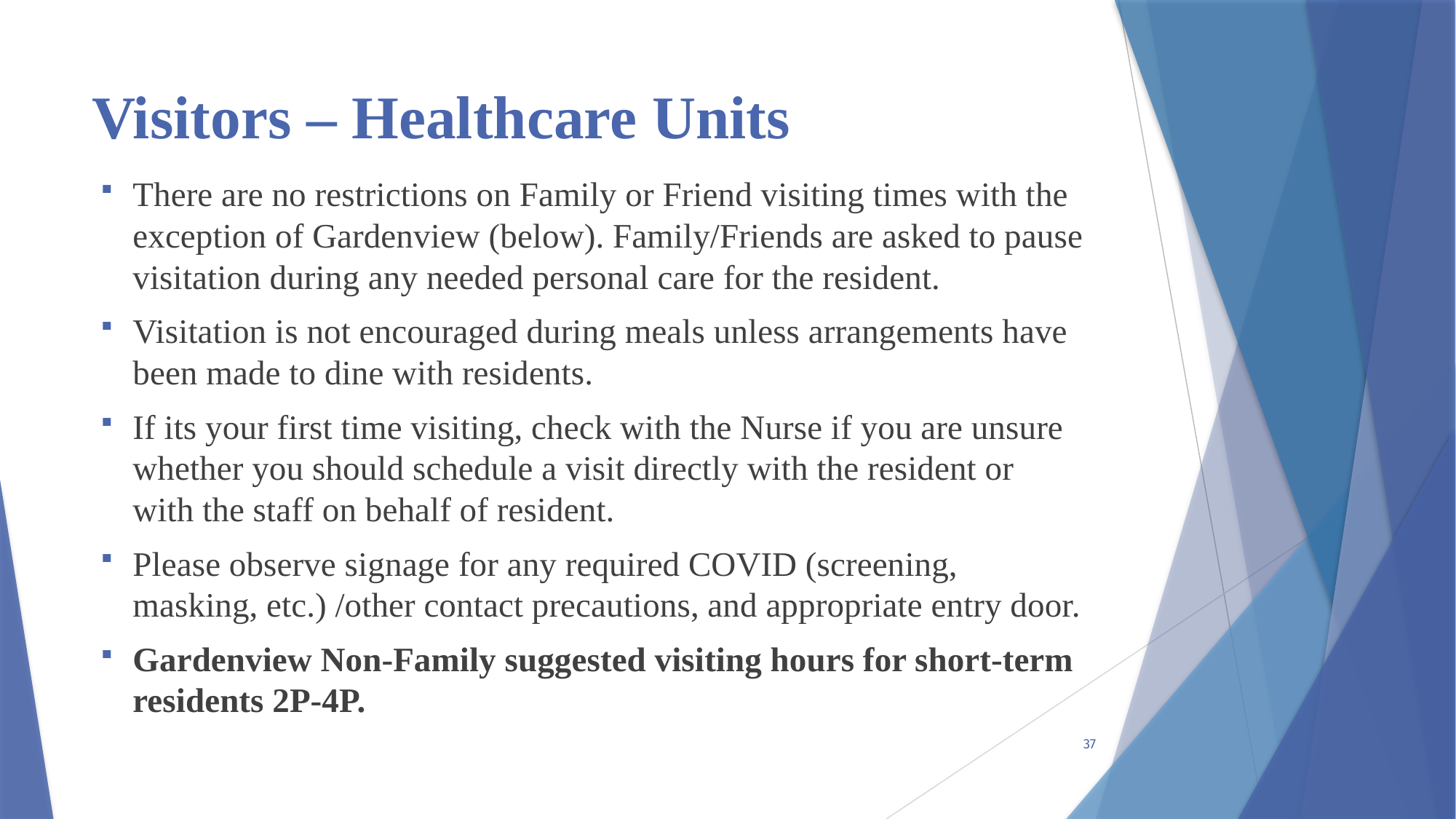

# Visitors – Healthcare Units
There are no restrictions on Family or Friend visiting times with the exception of Gardenview (below). Family/Friends are asked to pause visitation during any needed personal care for the resident.
Visitation is not encouraged during meals unless arrangements have been made to dine with residents.
If its your first time visiting, check with the Nurse if you are unsure whether you should schedule a visit directly with the resident or with the staff on behalf of resident.
Please observe signage for any required COVID (screening, masking, etc.) /other contact precautions, and appropriate entry door.
Gardenview Non-Family suggested visiting hours for short-term residents 2P-4P.

37